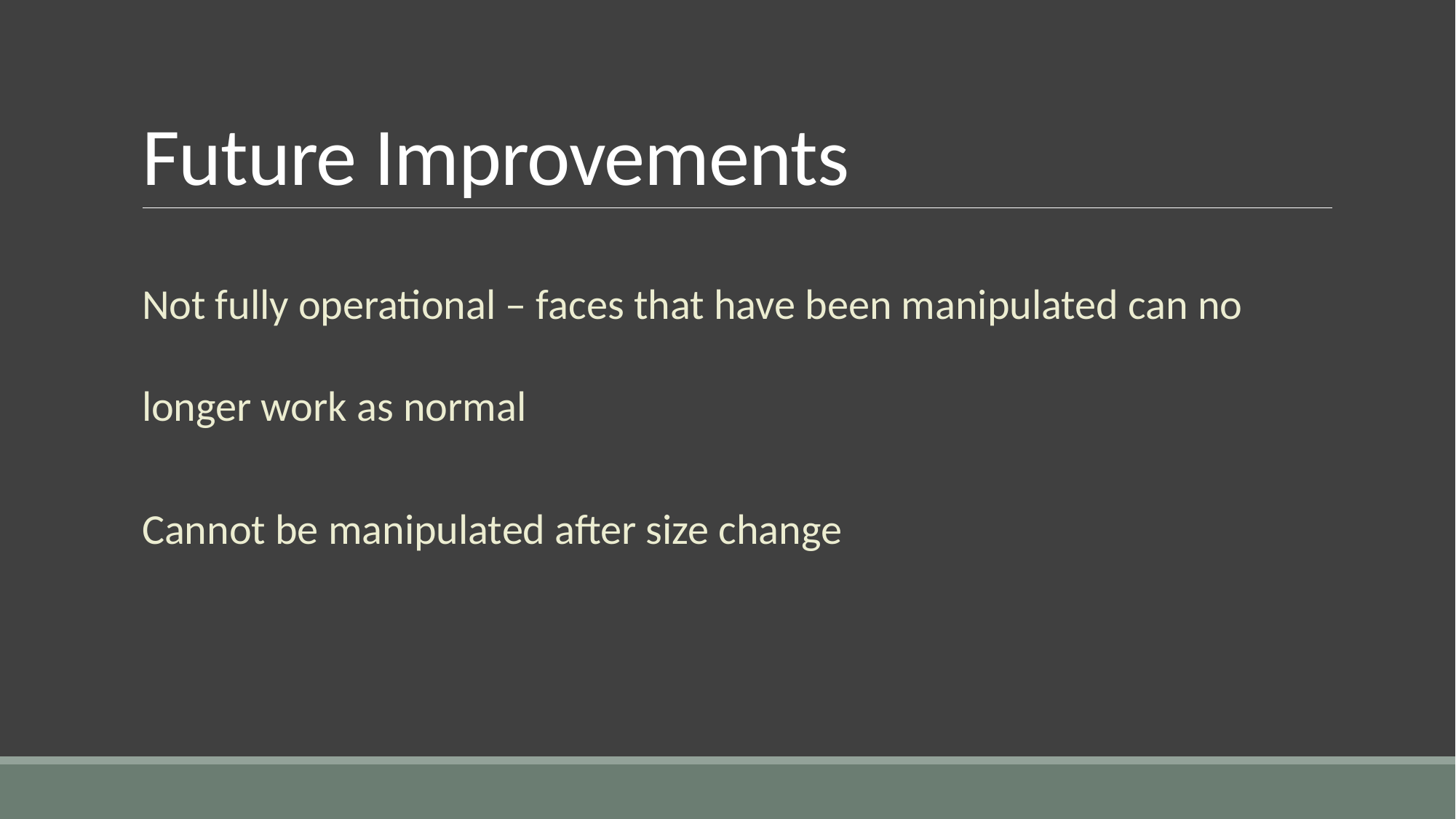

# Future Improvements
Not fully operational – faces that have been manipulated can no longer work as normal
Cannot be manipulated after size change